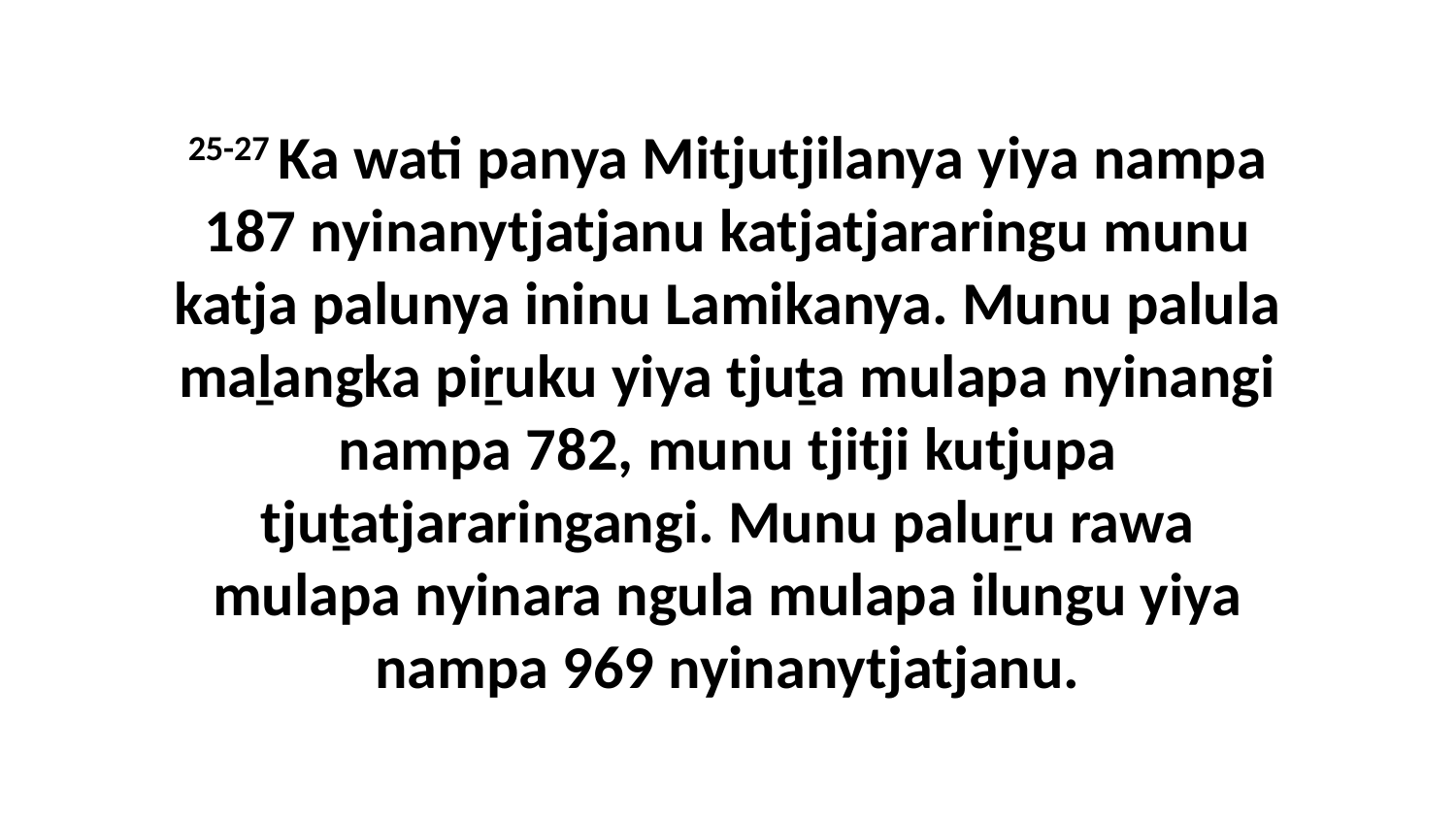

25-27 Ka wati panya Mitjutjilanya yiya nampa 187 nyinanytjatjanu katjatjararingu munu katja palunya ininu Lamikanya. Munu palula maḻangka piṟuku yiya tjuṯa mulapa nyinangi nampa 782, munu tjitji kutjupa tjuṯatjararingangi. Munu paluṟu rawa mulapa nyinara ngula mulapa ilungu yiya nampa 969 nyinanytjatjanu.